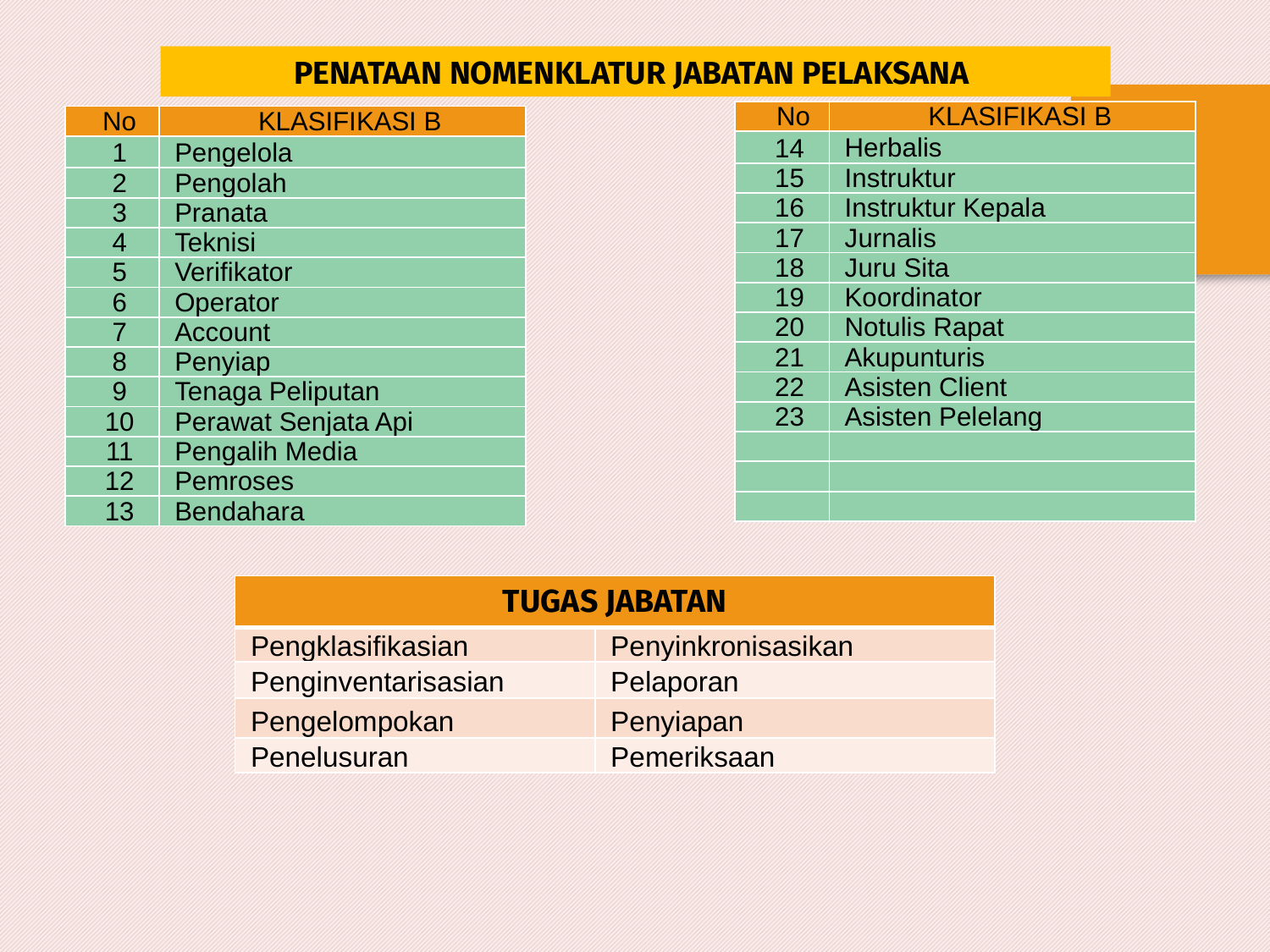

PENATAAN NOMENKLATUR JABATAN PELAKSANA
| No | KLASIFIKASI B |
| --- | --- |
| 14 | Herbalis |
| 15 | Instruktur |
| 16 | Instruktur Kepala |
| 17 | Jurnalis |
| 18 | Juru Sita |
| 19 | Koordinator |
| 20 | Notulis Rapat |
| 21 | Akupunturis |
| 22 | Asisten Client |
| 23 | Asisten Pelelang |
|  |  |
|  |  |
|  |  |
| No | KLASIFIKASI B |
| --- | --- |
| 1 | Pengelola |
| 2 | Pengolah |
| 3 | Pranata |
| 4 | Teknisi |
| 5 | Verifikator |
| 6 | Operator |
| 7 | Account |
| 8 | Penyiap |
| 9 | Tenaga Peliputan |
| 10 | Perawat Senjata Api |
| 11 | Pengalih Media |
| 12 | Pemroses |
| 13 | Bendahara |
| TUGAS JABATAN |  |
| --- | --- |
| Pengklasifikasian | Penyinkronisasikan |
| Penginventarisasian | Pelaporan |
| Pengelompokan | Penyiapan |
| Penelusuran | Pemeriksaan |